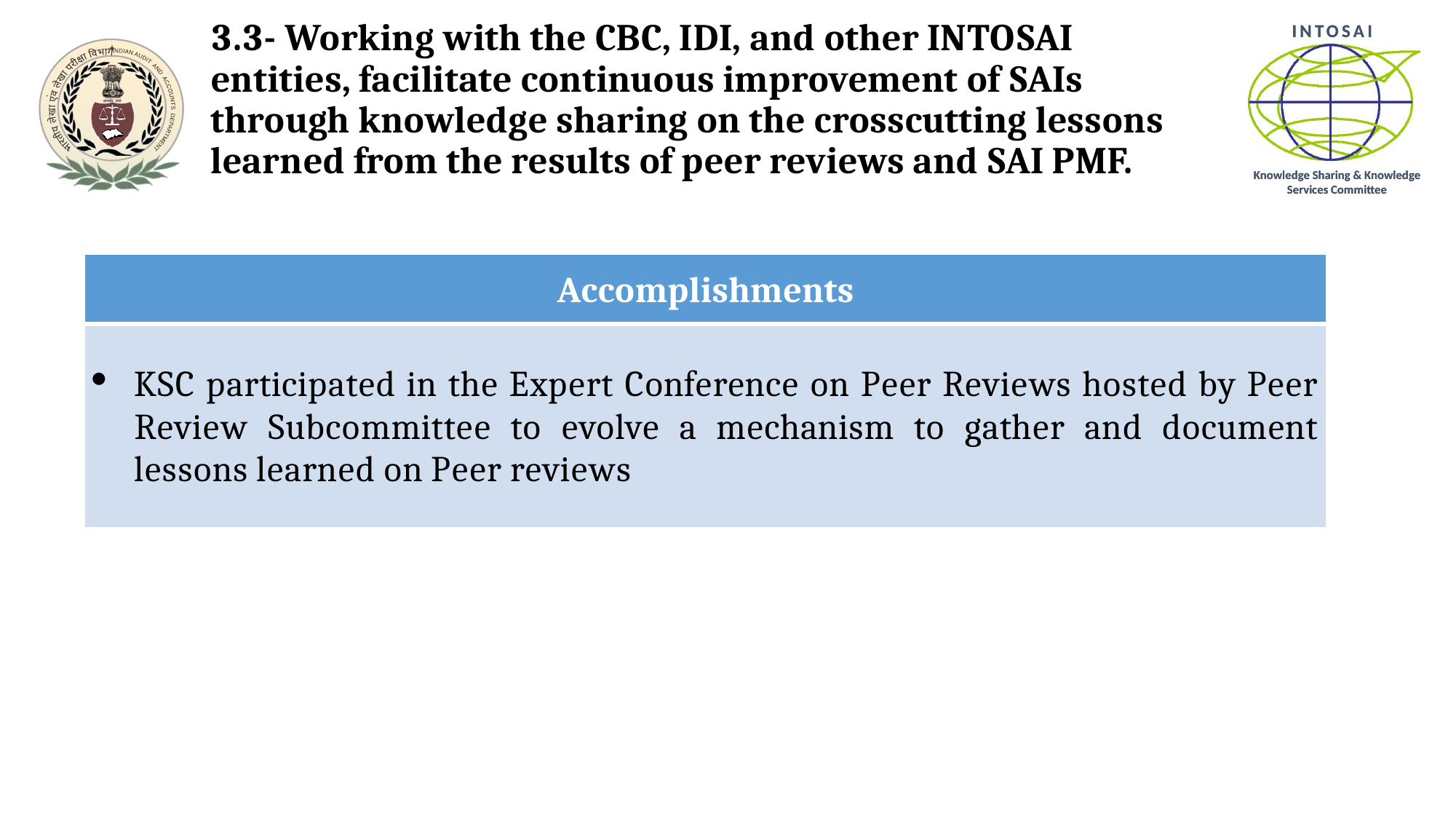

# 3.3- Working with the CBC, IDI, and other INTOSAI entities, facilitate continuous improvement of SAIs through knowledge sharing on the crosscutting lessons learned from the results of peer reviews and SAI PMF.
| Accomplishments |
| --- |
| KSC participated in the Expert Conference on Peer Reviews hosted by Peer Review Subcommittee to evolve a mechanism to gather and document lessons learned on Peer reviews |